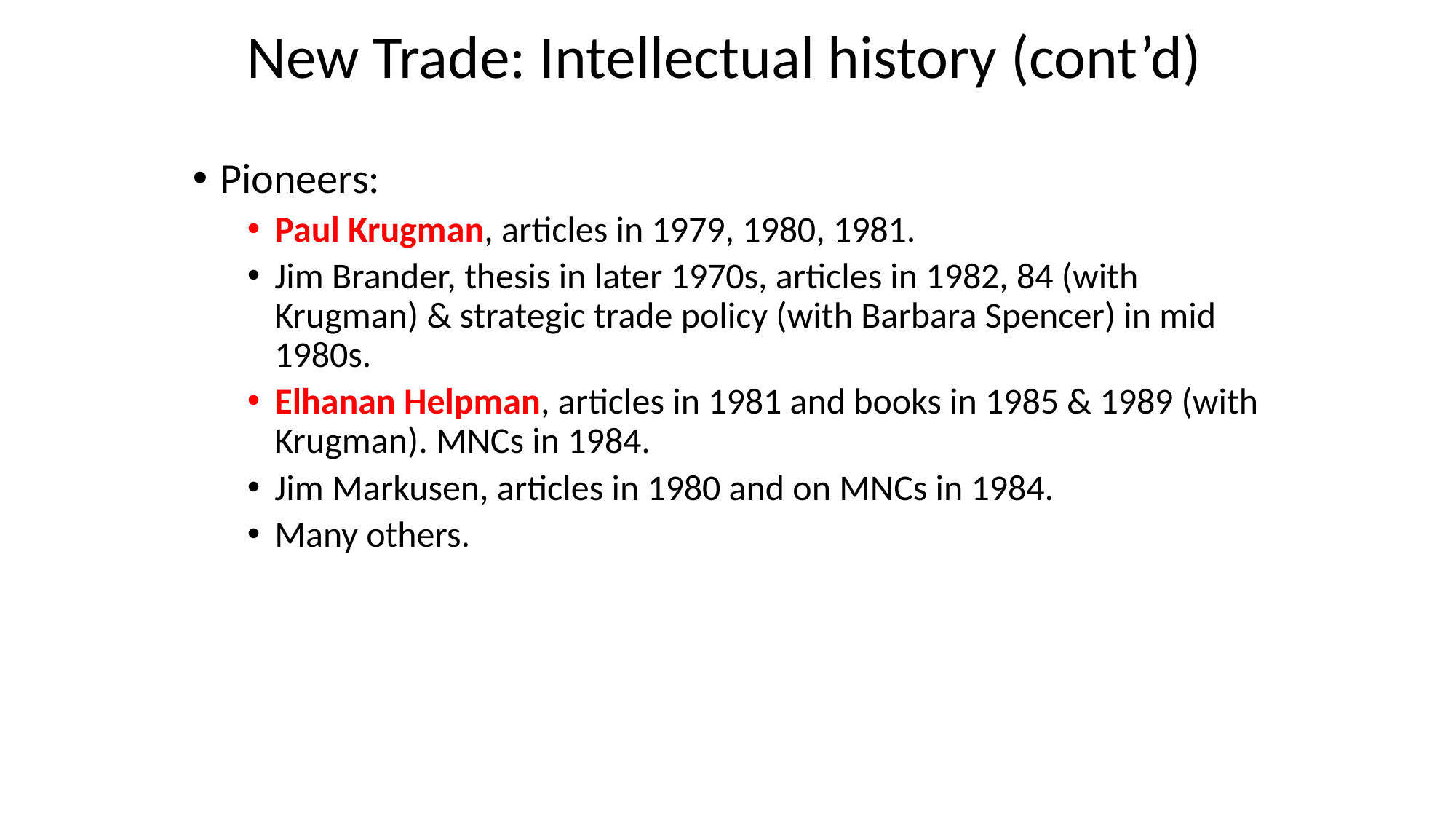

# New Trade: Intellectual history (cont’d)
Pioneers:
Paul Krugman, articles in 1979, 1980, 1981.
Jim Brander, thesis in later 1970s, articles in 1982, 84 (with Krugman) & strategic trade policy (with Barbara Spencer) in mid 1980s.
Elhanan Helpman, articles in 1981 and books in 1985 & 1989 (with Krugman). MNCs in 1984.
Jim Markusen, articles in 1980 and on MNCs in 1984.
Many others.